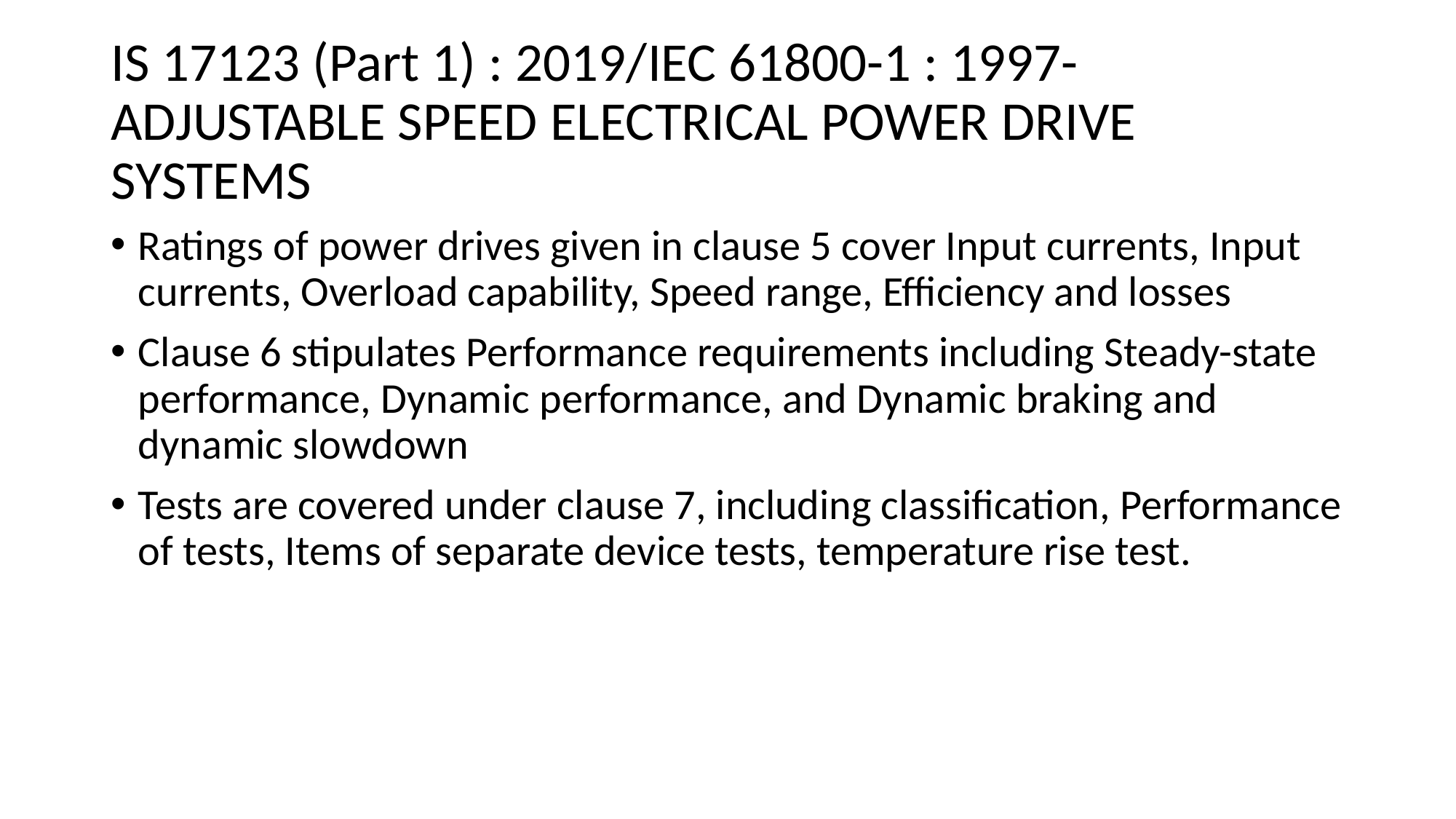

# IS 17123 (Part 1) : 2019/IEC 61800-1 : 1997- ADJUSTABLE SPEED ELECTRICAL POWER DRIVE SYSTEMS
Ratings of power drives given in clause 5 cover Input currents, Input currents, Overload capability, Speed range, Efficiency and losses
Clause 6 stipulates Performance requirements including Steady-state performance, Dynamic performance, and Dynamic braking and dynamic slowdown
Tests are covered under clause 7, including classification, Performance of tests, Items of separate device tests, temperature rise test.